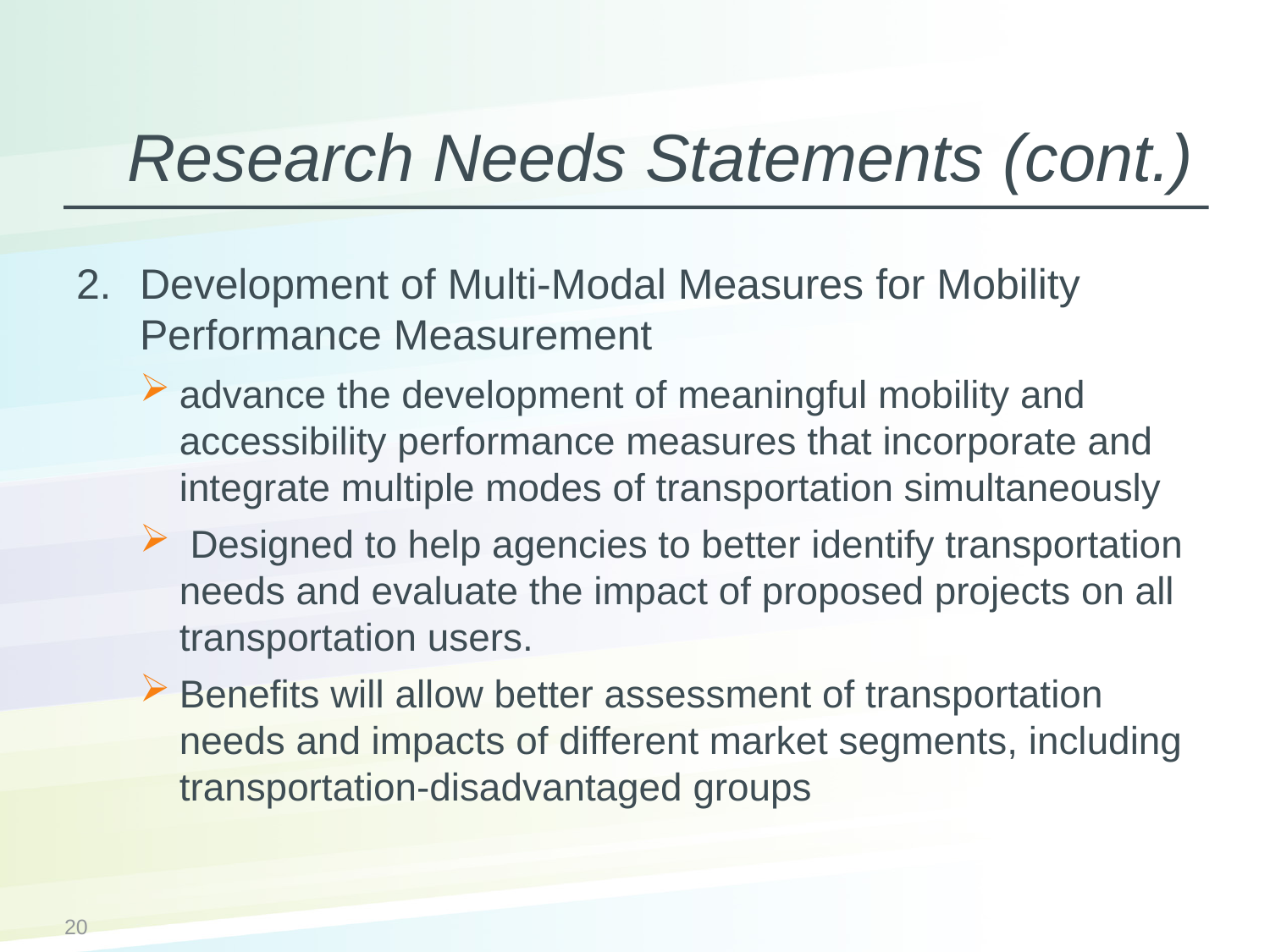

# Research Needs Statements (cont.)
Development of Multi-Modal Measures for Mobility Performance Measurement
advance the development of meaningful mobility and accessibility performance measures that incorporate and integrate multiple modes of transportation simultaneously
 Designed to help agencies to better identify transportation needs and evaluate the impact of proposed projects on all transportation users.
Benefits will allow better assessment of transportation needs and impacts of different market segments, including transportation-disadvantaged groups

20